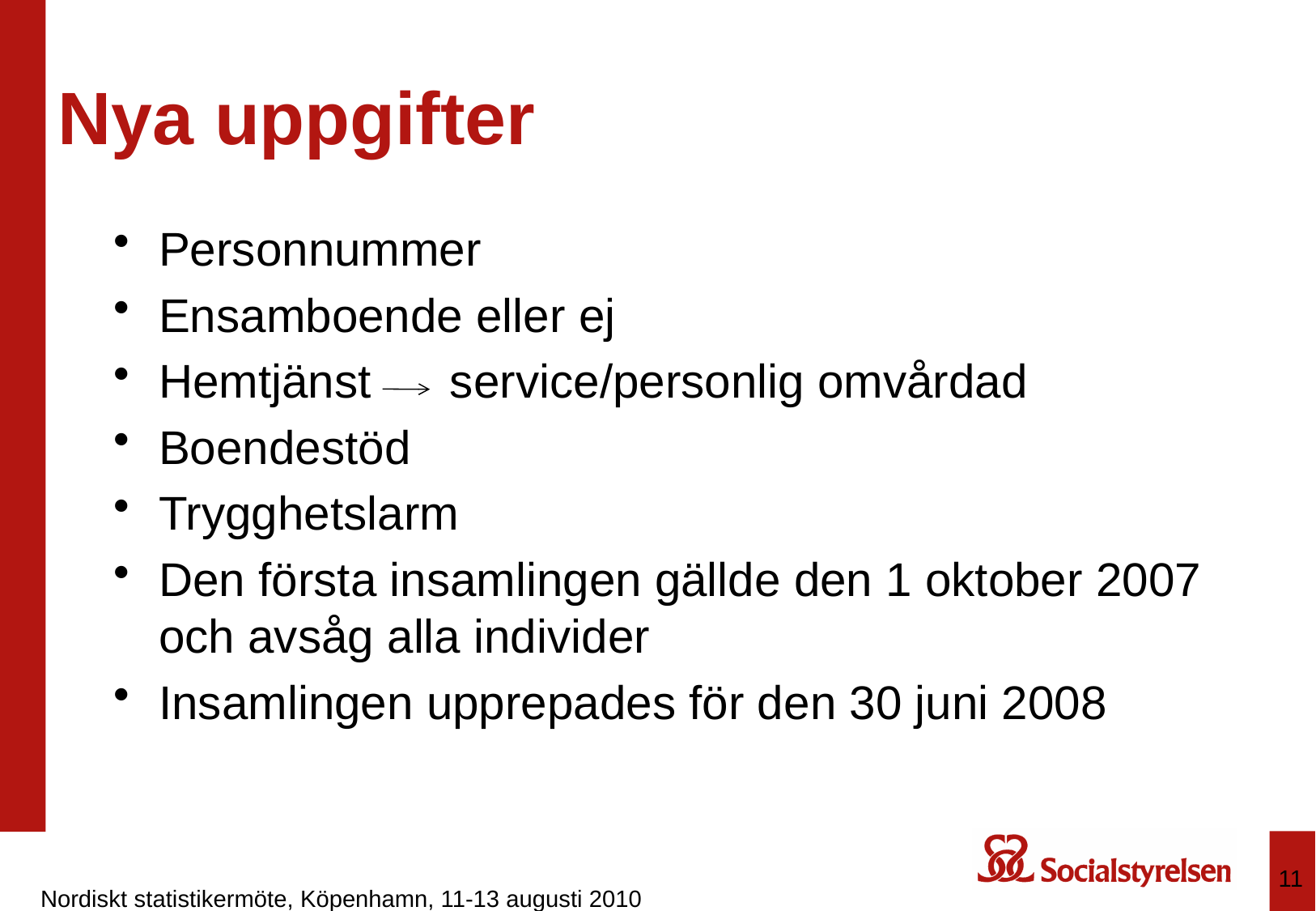

# Nya uppgifter
Personnummer
Ensamboende eller ej
Hemtjänst      service/personlig omvårdad
Boendestöd
Trygghetslarm
Den första insamlingen gällde den 1 oktober 2007 och avsåg alla individer
Insamlingen upprepades för den 30 juni 2008